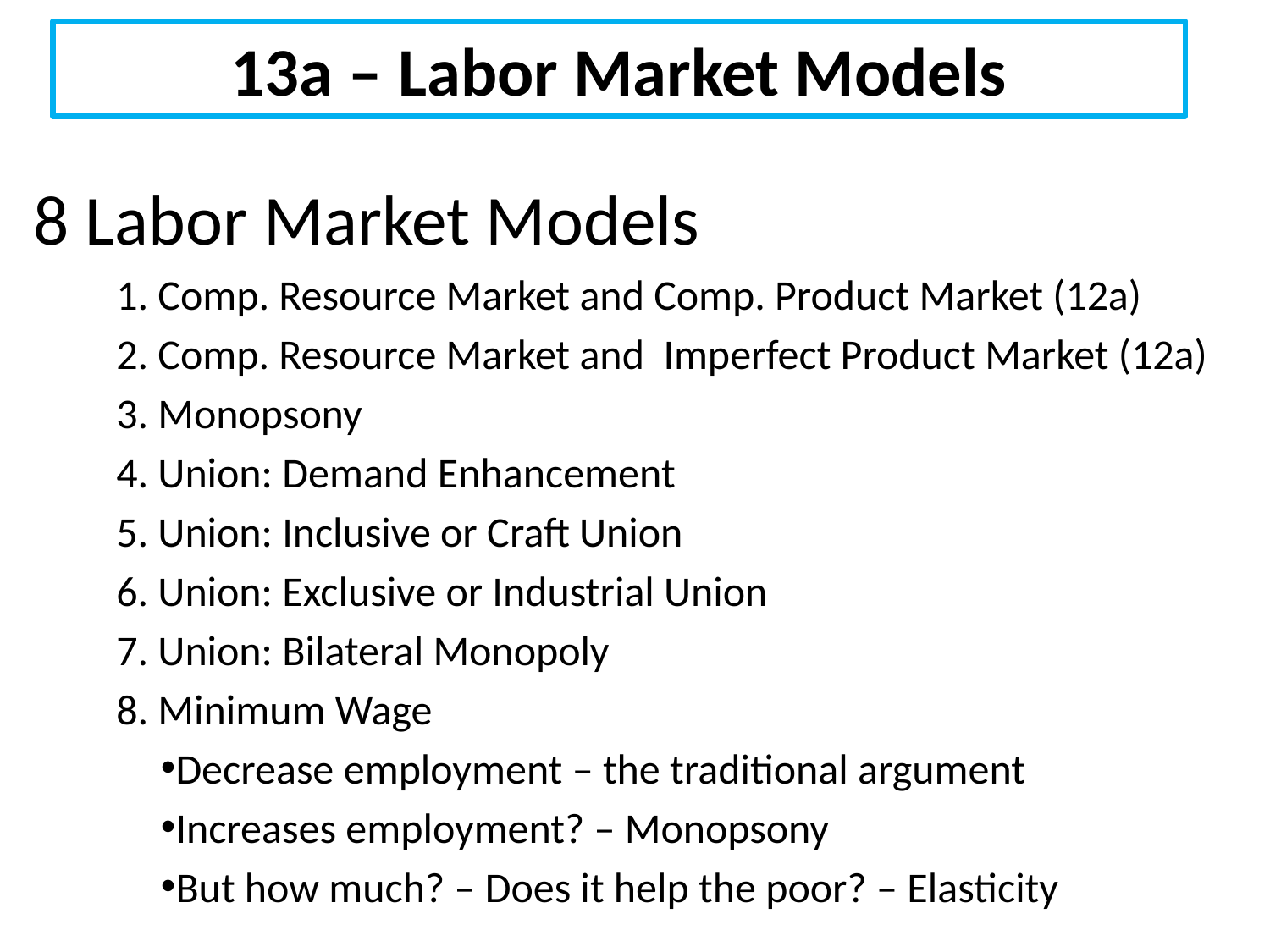

# 13a – Labor Market Models

8 Labor Market Models
  1. Comp. Resource Market and Comp. Product Market (12a)
  2. Comp. Resource Market and  Imperfect Product Market (12a)
  3. Monopsony
  4. Union: Demand Enhancement
  5. Union: Inclusive or Craft Union
  6. Union: Exclusive or Industrial Union
  7. Union: Bilateral Monopoly
  8. Minimum Wage
Decrease employment – the traditional argument
Increases employment? – Monopsony
But how much? – Does it help the poor? – Elasticity